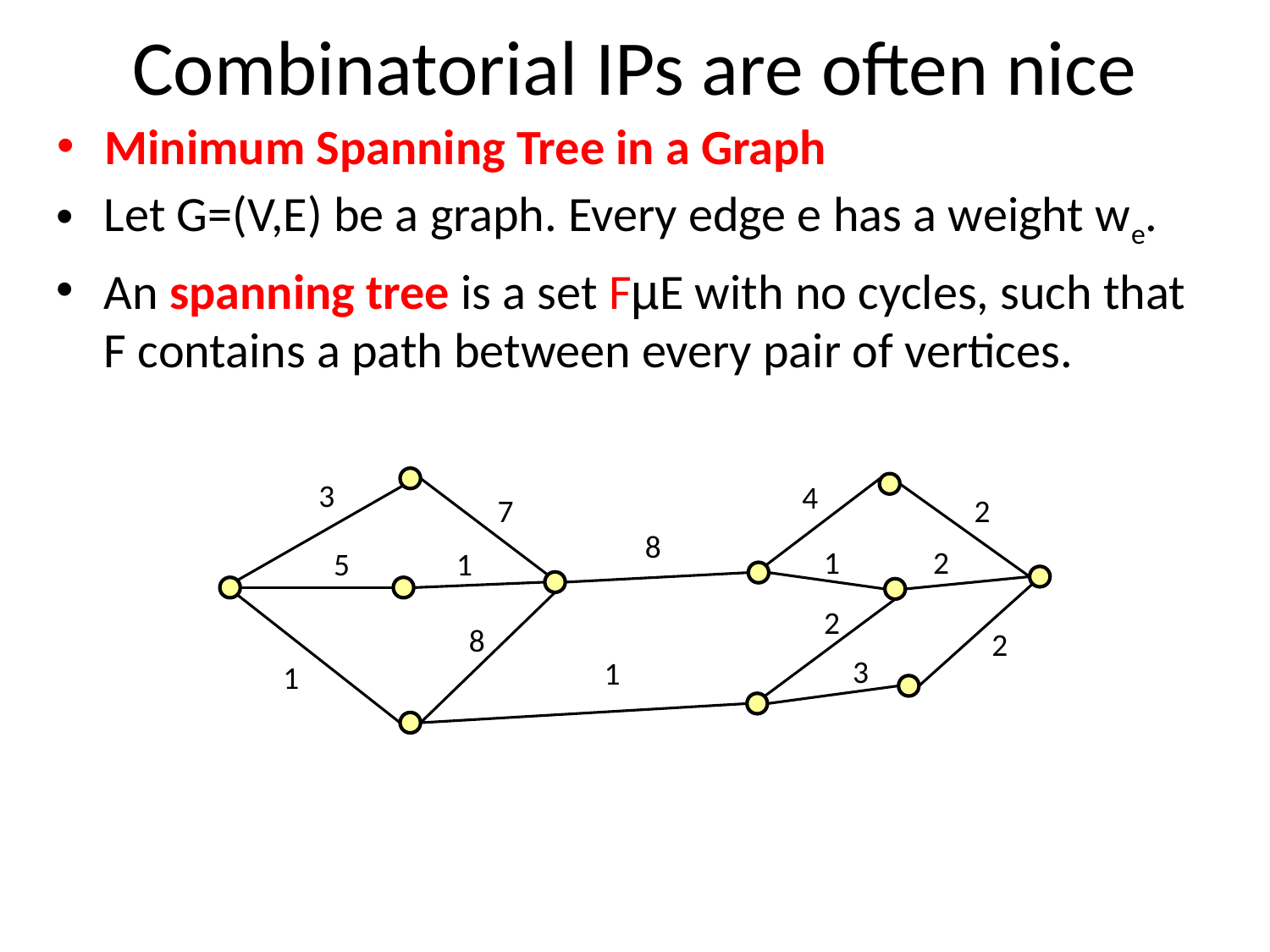

# Combinatorial IPs are often nice
Minimum Spanning Tree in a Graph
Let G=(V,E) be a graph. Every edge e has a weight we.
An spanning tree is a set FµE with no cycles, such that F contains a path between every pair of vertices.

3
4

2
7
8
1
2
5
1

2
8
2
3
1
1